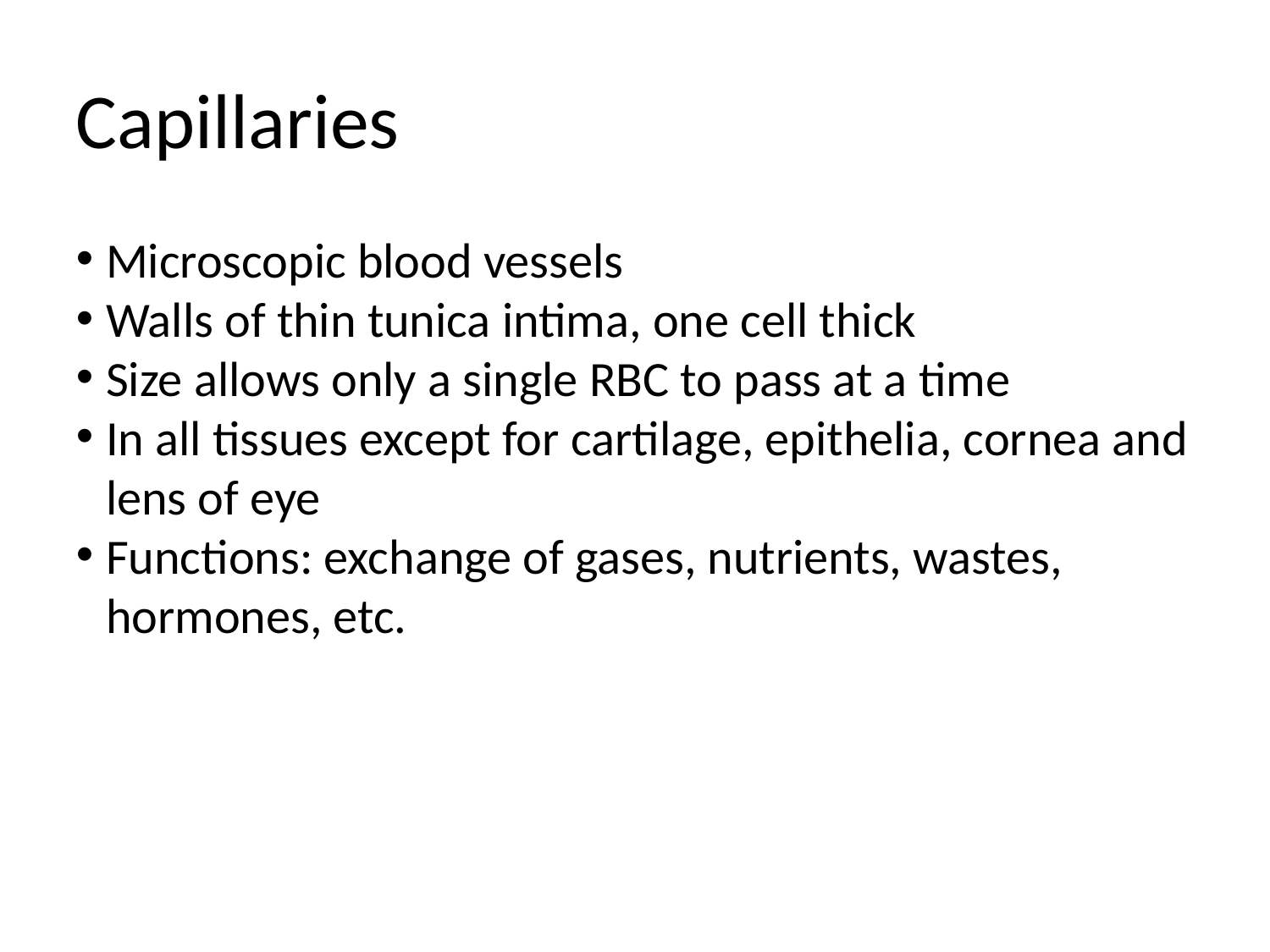

Capillaries
Microscopic blood vessels
Walls of thin tunica intima, one cell thick
Size allows only a single RBC to pass at a time
In all tissues except for cartilage, epithelia, cornea and lens of eye
Functions: exchange of gases, nutrients, wastes, hormones, etc.